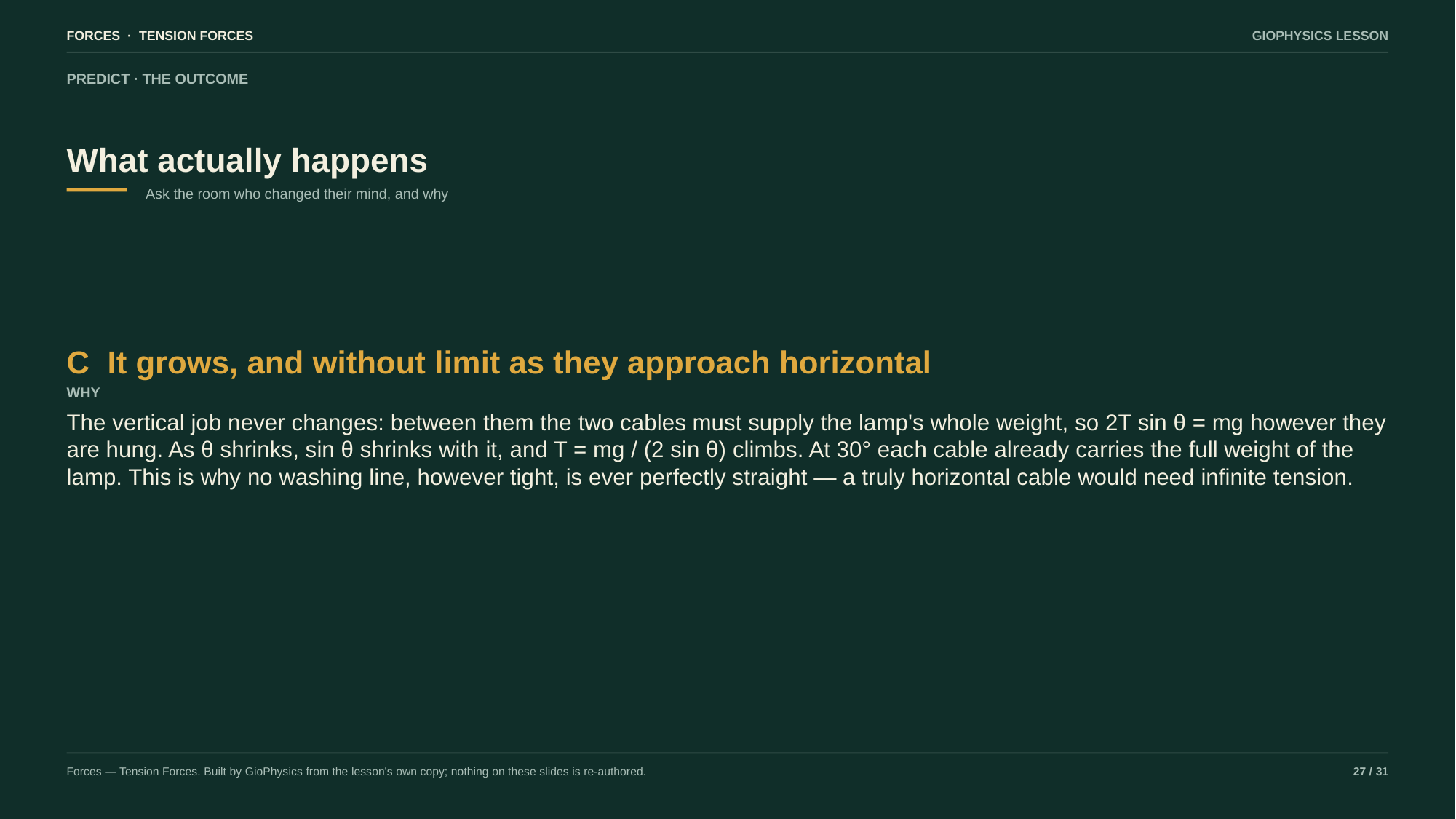

FORCES  ·  TENSION FORCES
GIOPHYSICS LESSON

PREDICT · THE OUTCOME
What actually happens
Ask the room who changed their mind, and why

C  It grows, and without limit as they approach horizontal
WHY
The vertical job never changes: between them the two cables must supply the lamp's whole weight, so 2T sin θ = mg however they are hung. As θ shrinks, sin θ shrinks with it, and T = mg / (2 sin θ) climbs. At 30° each cable already carries the full weight of the lamp. This is why no washing line, however tight, is ever perfectly straight — a truly horizontal cable would need infinite tension.

Forces — Tension Forces. Built by GioPhysics from the lesson's own copy; nothing on these slides is re-authored.
27 / 31